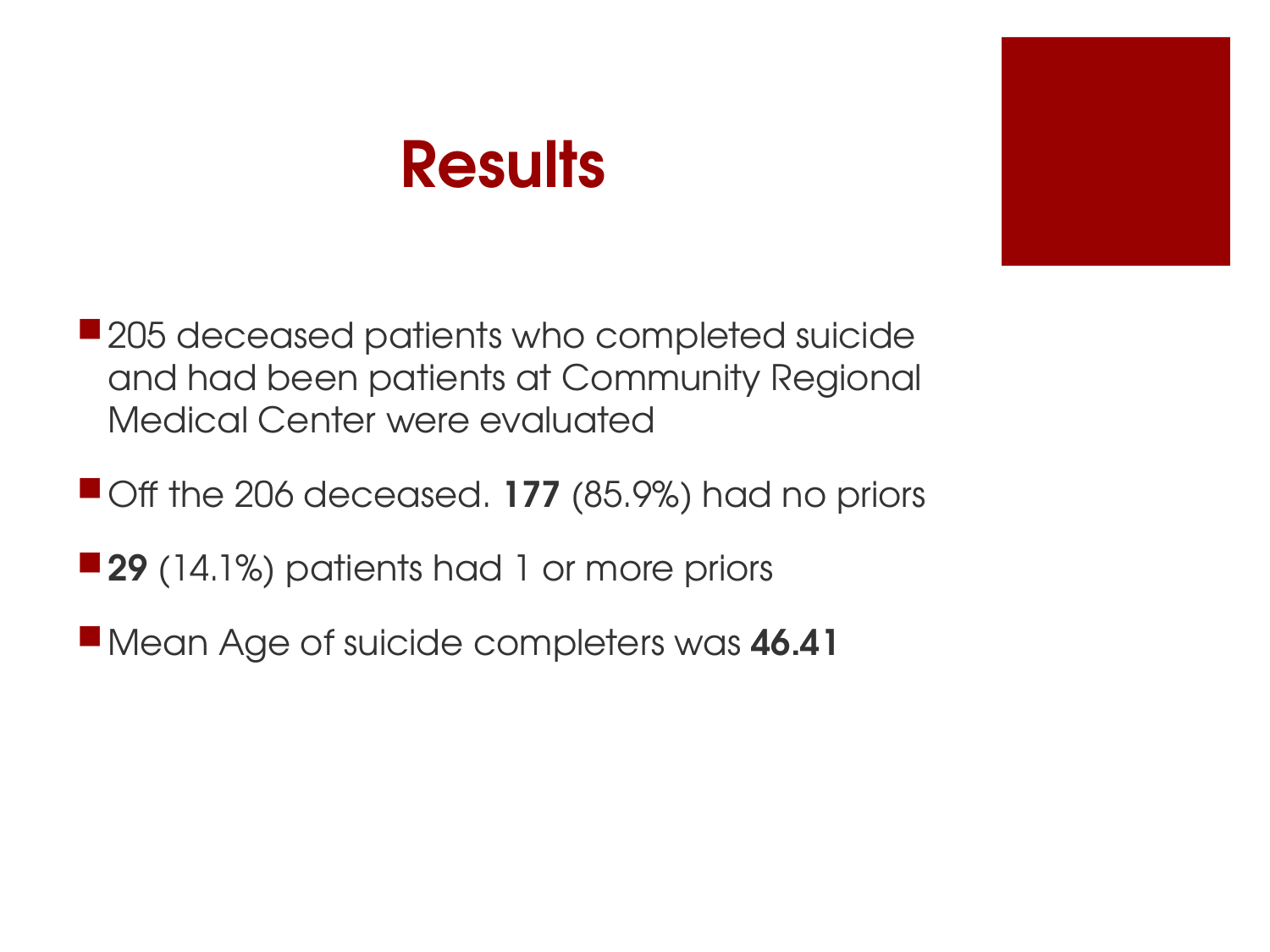

# Results
205 deceased patients who completed suicide and had been patients at Community Regional Medical Center were evaluated
Off the 206 deceased. 177 (85.9%) had no priors
29 (14.1%) patients had 1 or more priors
Mean Age of suicide completers was 46.41